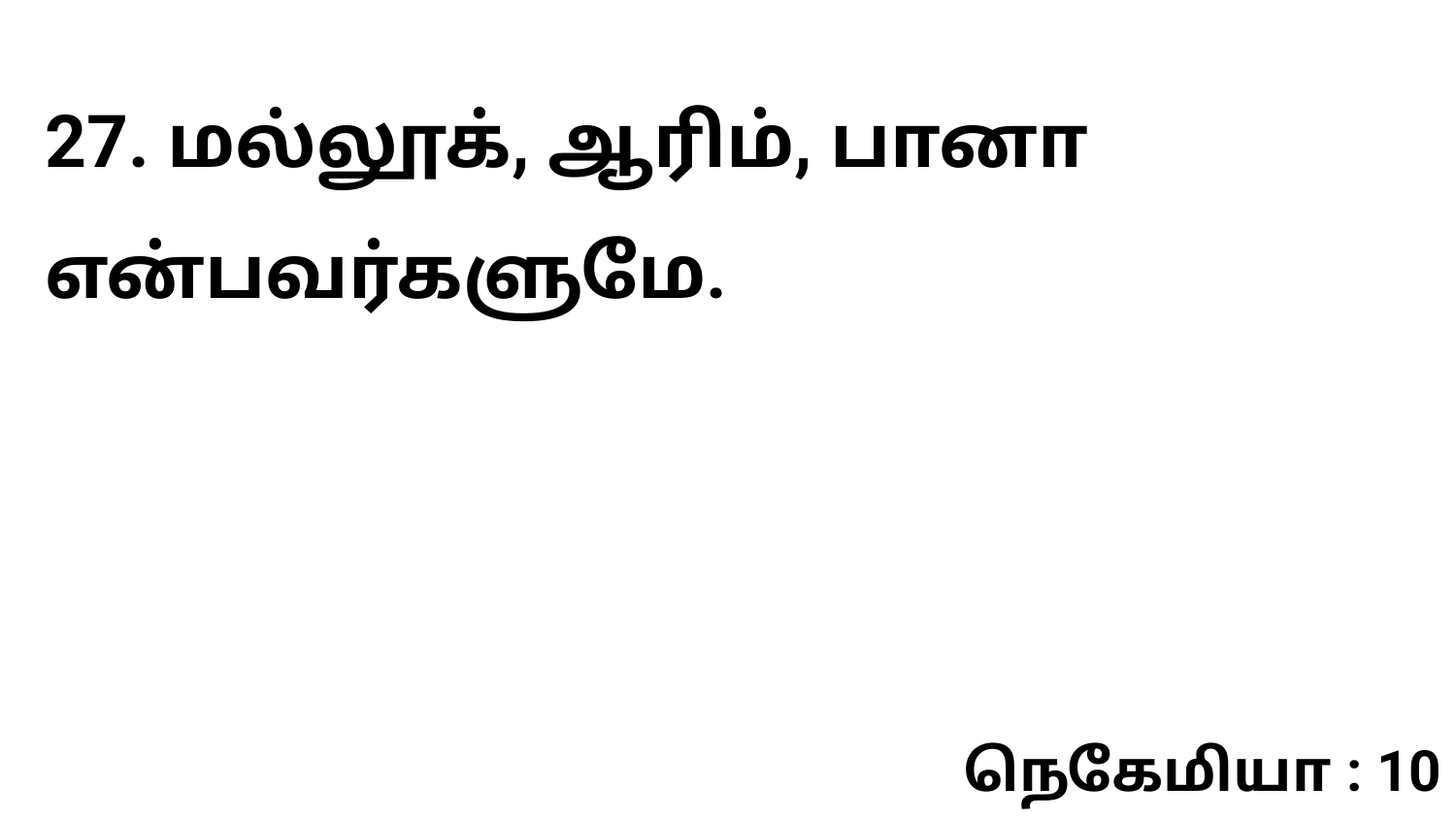

27. மல்லூக், ஆரிம், பானா என்பவர்களுமே.
நெகேமியா : 10